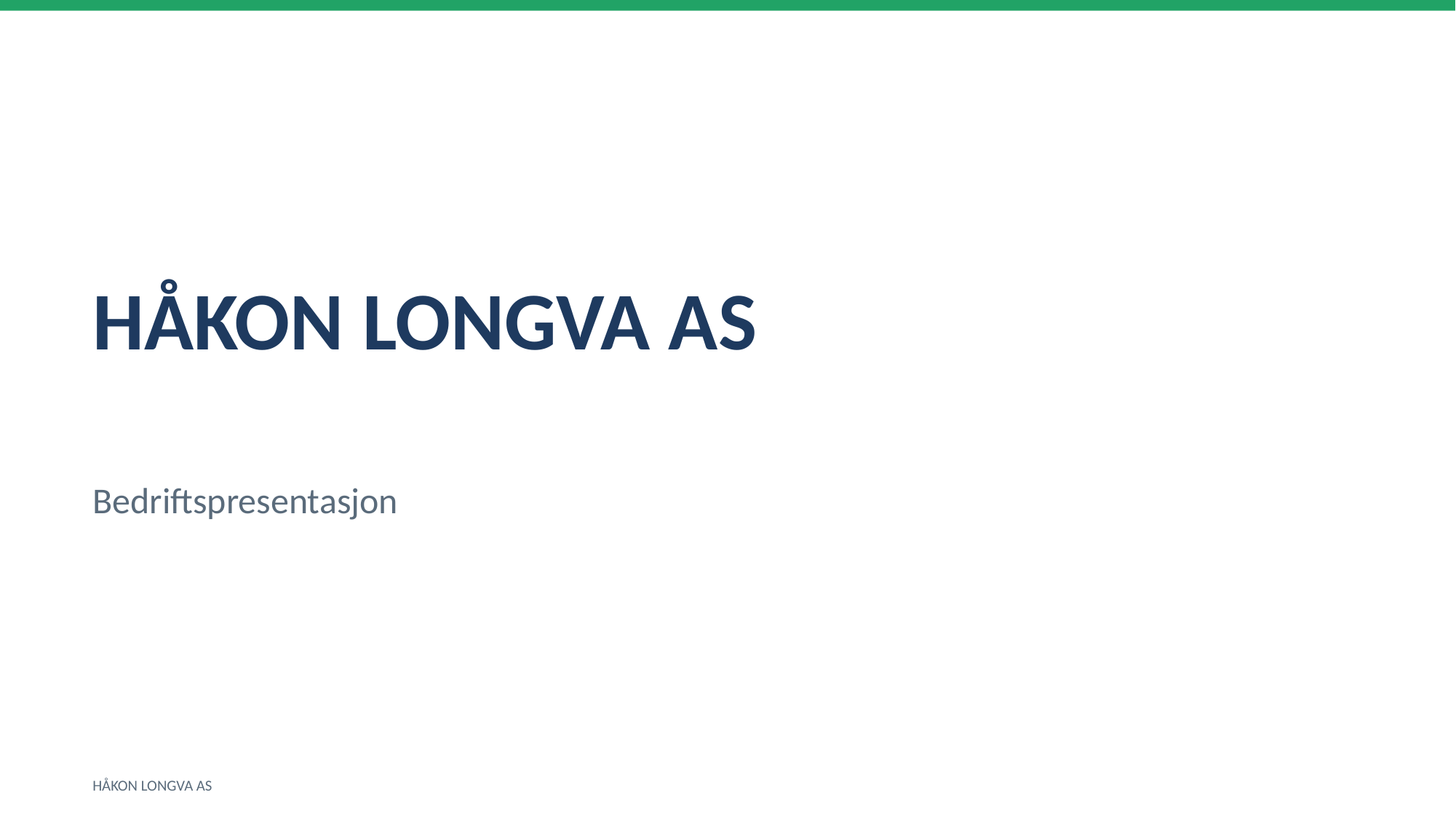

HÅKON LONGVA AS
Bedriftspresentasjon
HÅKON LONGVA AS